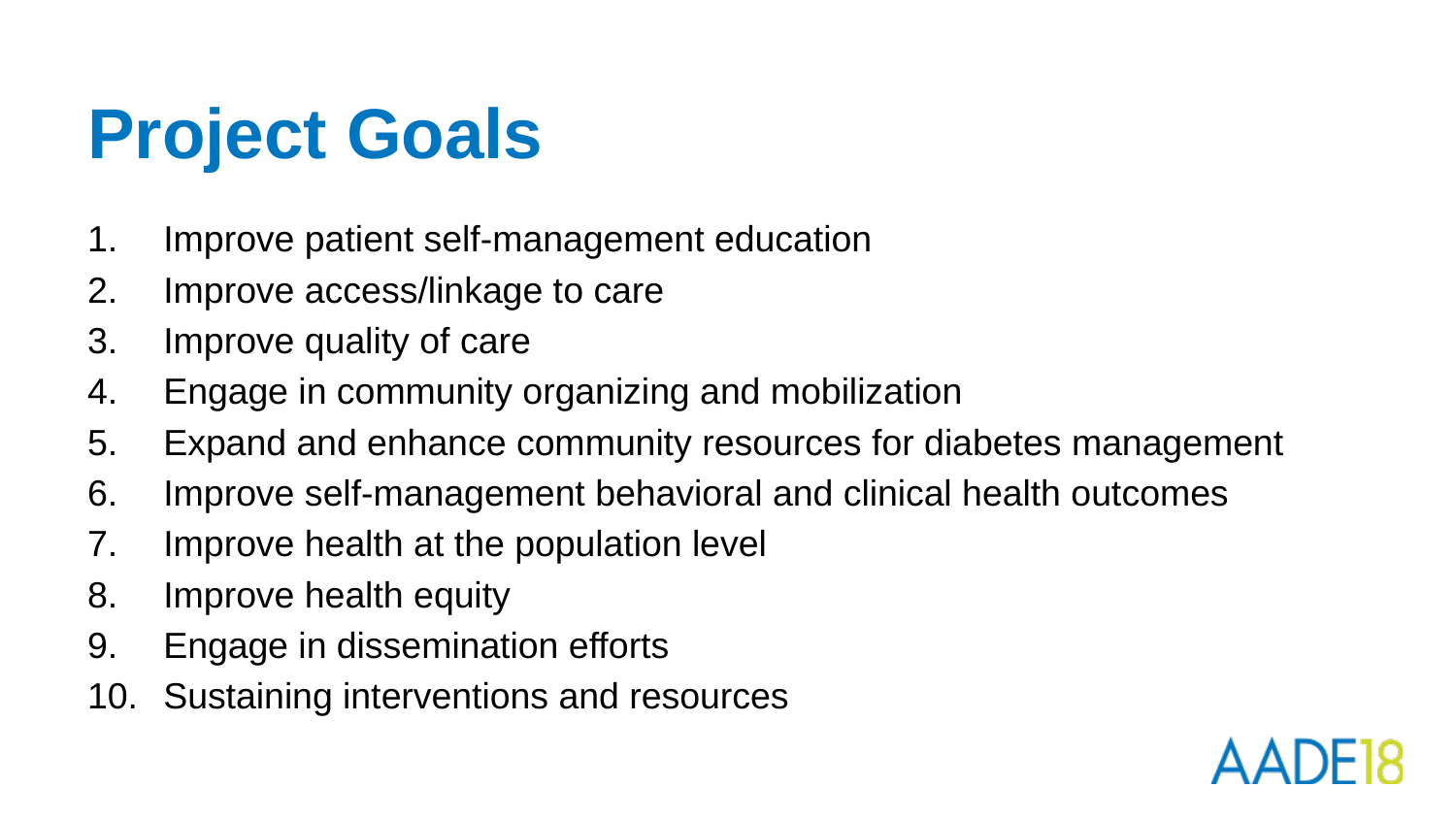

# Project Goals
Improve patient self-management education
Improve access/linkage to care
Improve quality of care
Engage in community organizing and mobilization
Expand and enhance community resources for diabetes management
Improve self-management behavioral and clinical health outcomes
Improve health at the population level
Improve health equity
Engage in dissemination efforts
Sustaining interventions and resources